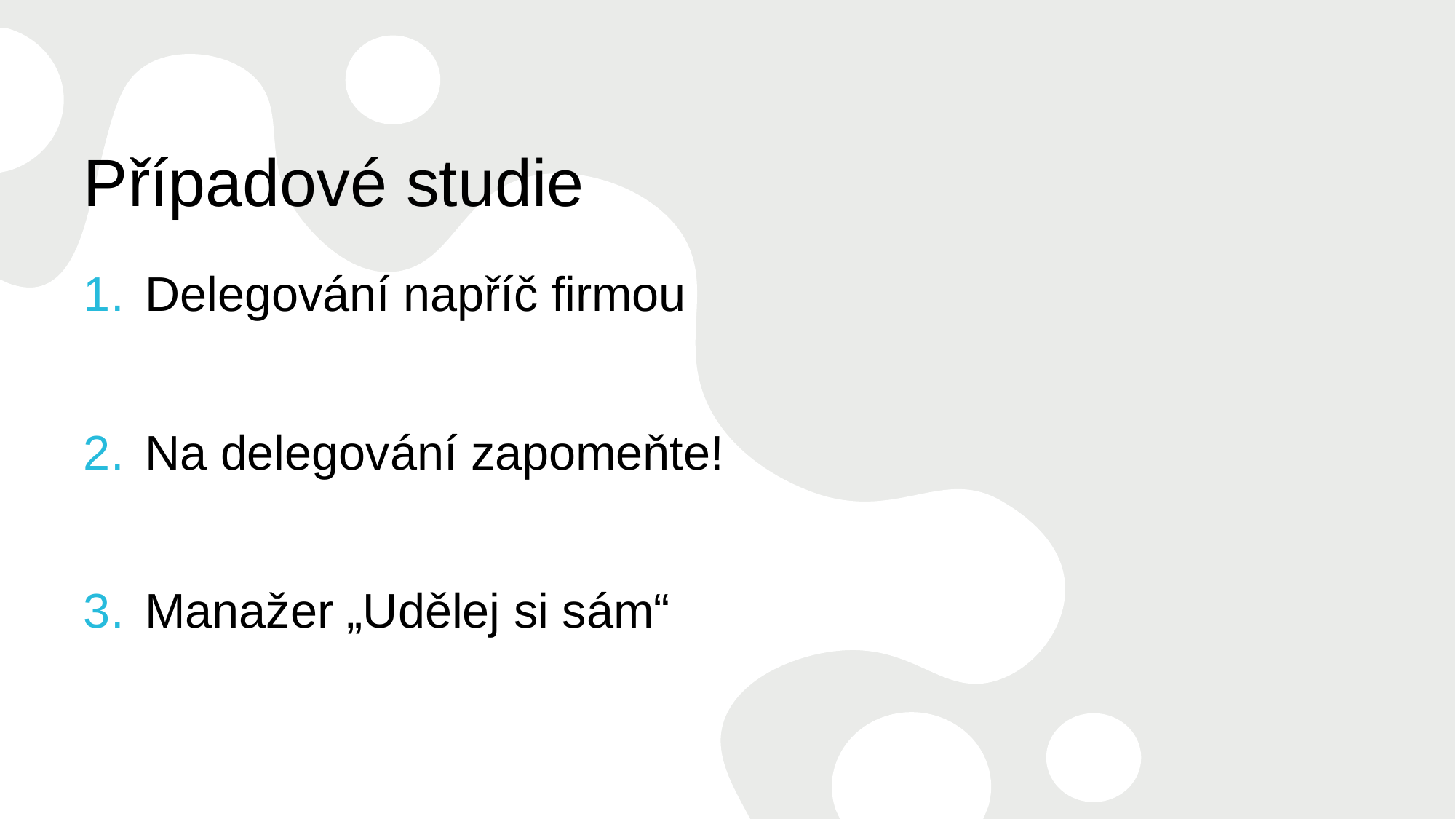

# Případové studie
Delegování napříč firmou

Na delegování zapomeňte!

Manažer „Udělej si sám“